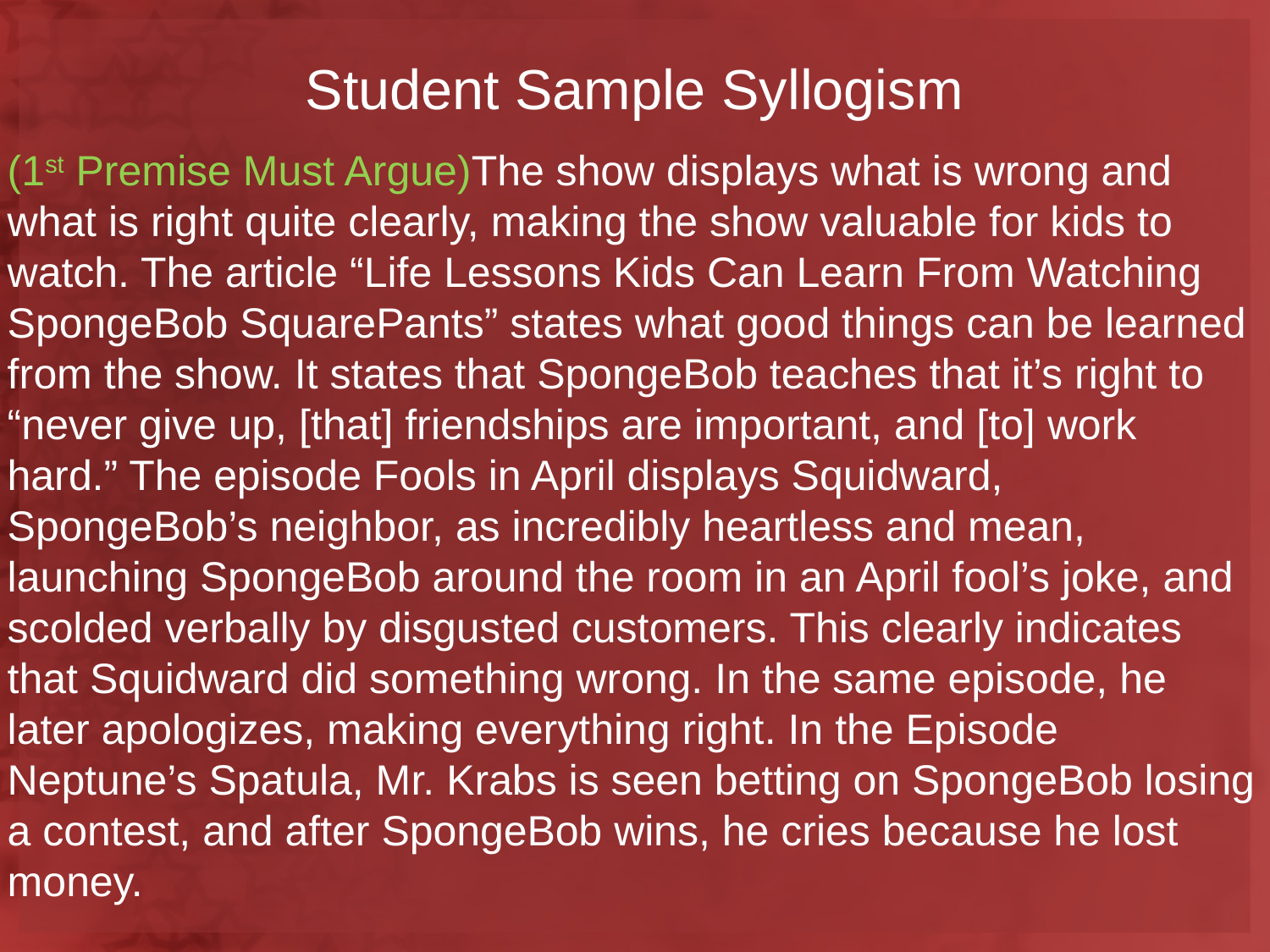

# Student Sample Syllogism
(1st Premise Must Argue)The show displays what is wrong and what is right quite clearly, making the show valuable for kids to watch. The article “Life Lessons Kids Can Learn From Watching SpongeBob SquarePants” states what good things can be learned from the show. It states that SpongeBob teaches that it’s right to “never give up, [that] friendships are important, and [to] work hard.” The episode Fools in April displays Squidward, SpongeBob’s neighbor, as incredibly heartless and mean, launching SpongeBob around the room in an April fool’s joke, and scolded verbally by disgusted customers. This clearly indicates that Squidward did something wrong. In the same episode, he later apologizes, making everything right. In the Episode Neptune’s Spatula, Mr. Krabs is seen betting on SpongeBob losing a contest, and after SpongeBob wins, he cries because he lost money.